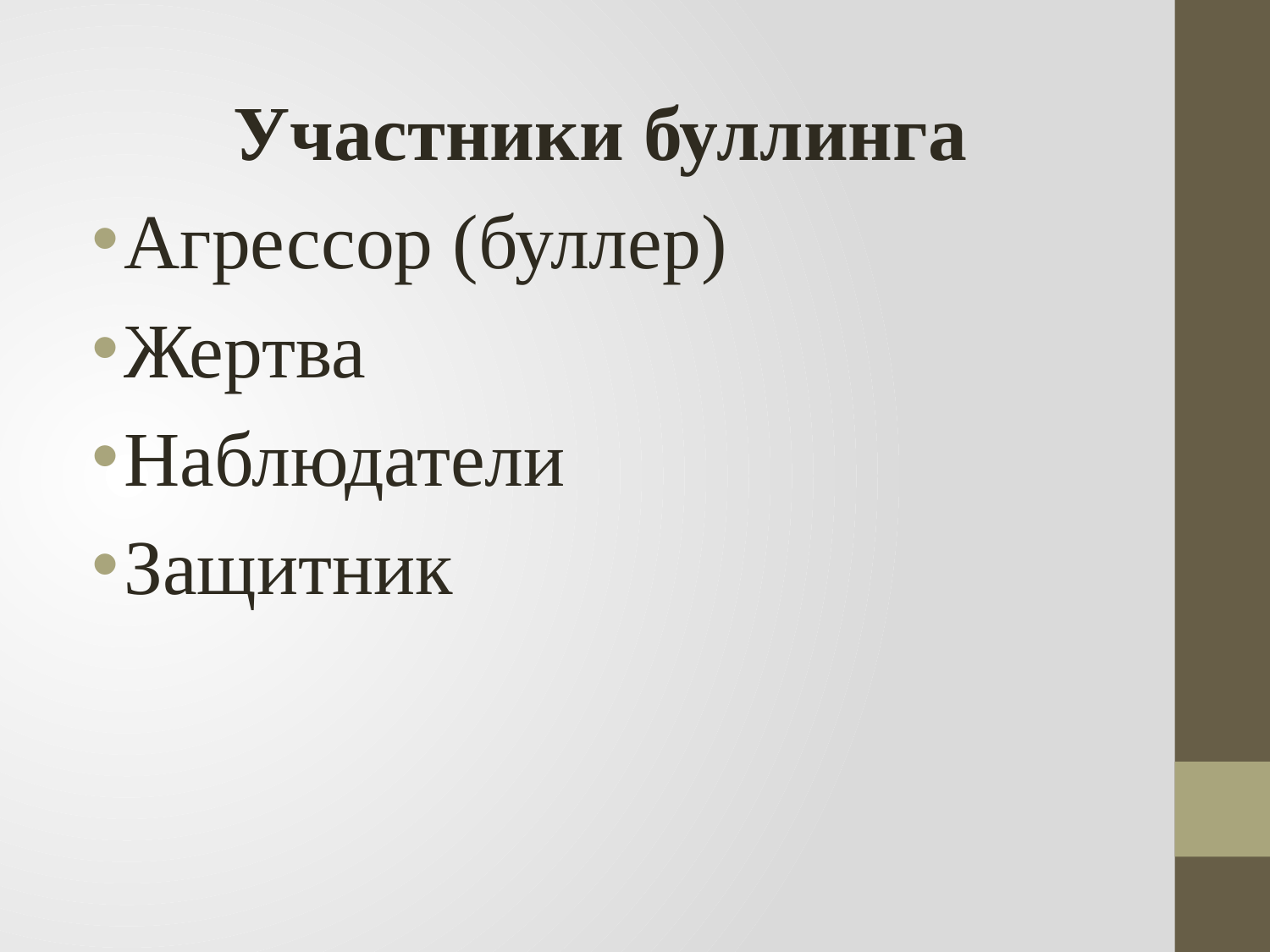

Участники буллинга
Агрессор (буллер)
Жертва
Наблюдатели
Защитник